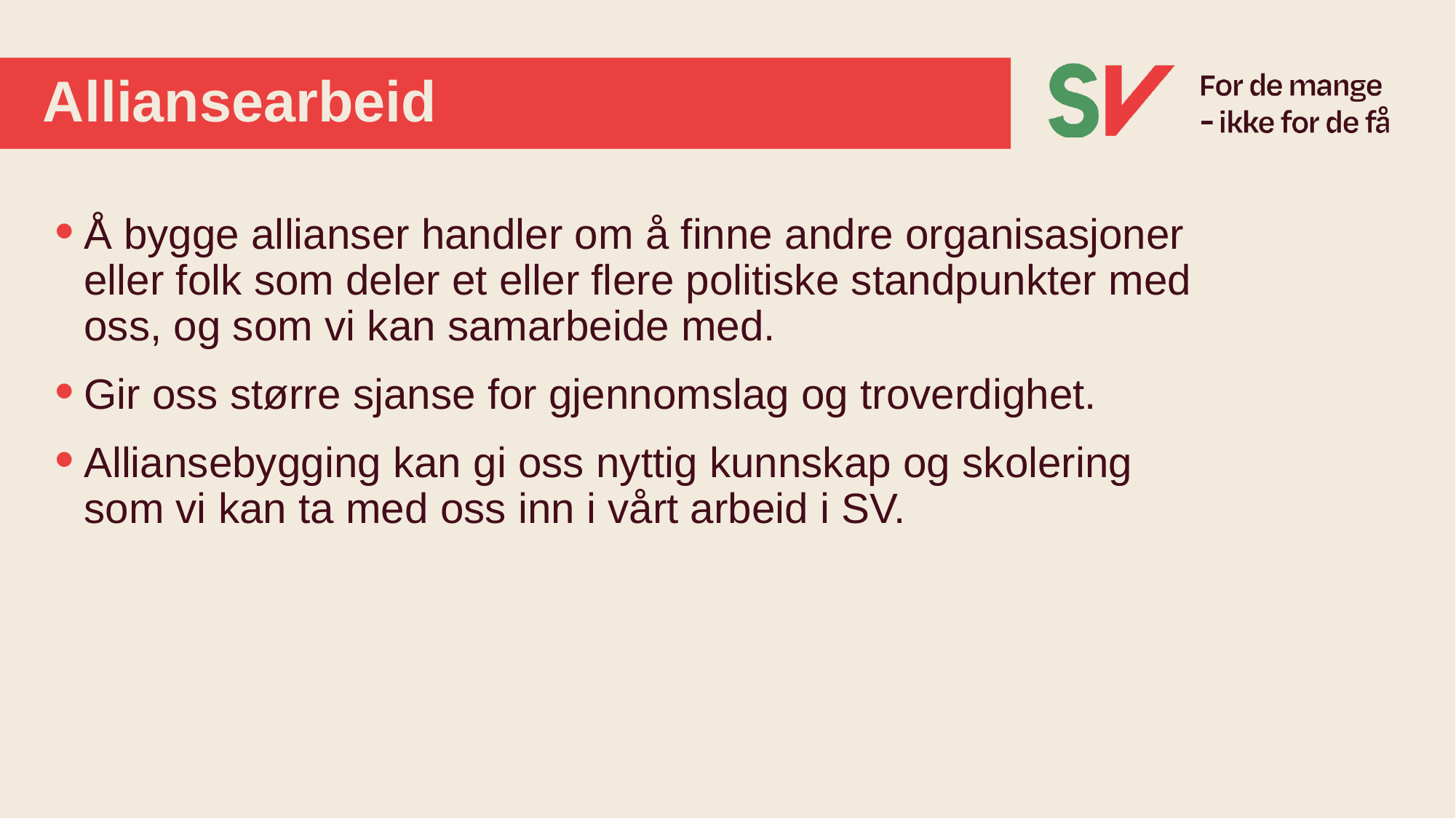

# Alliansearbeid
Å bygge allianser handler om å finne andre organisasjoner eller folk som deler et eller flere politiske standpunkter med oss, og som vi kan samarbeide med.
Gir oss større sjanse for gjennomslag og troverdighet.
Alliansebygging kan gi oss nyttig kunnskap og skolering som vi kan ta med oss inn i vårt arbeid i SV.